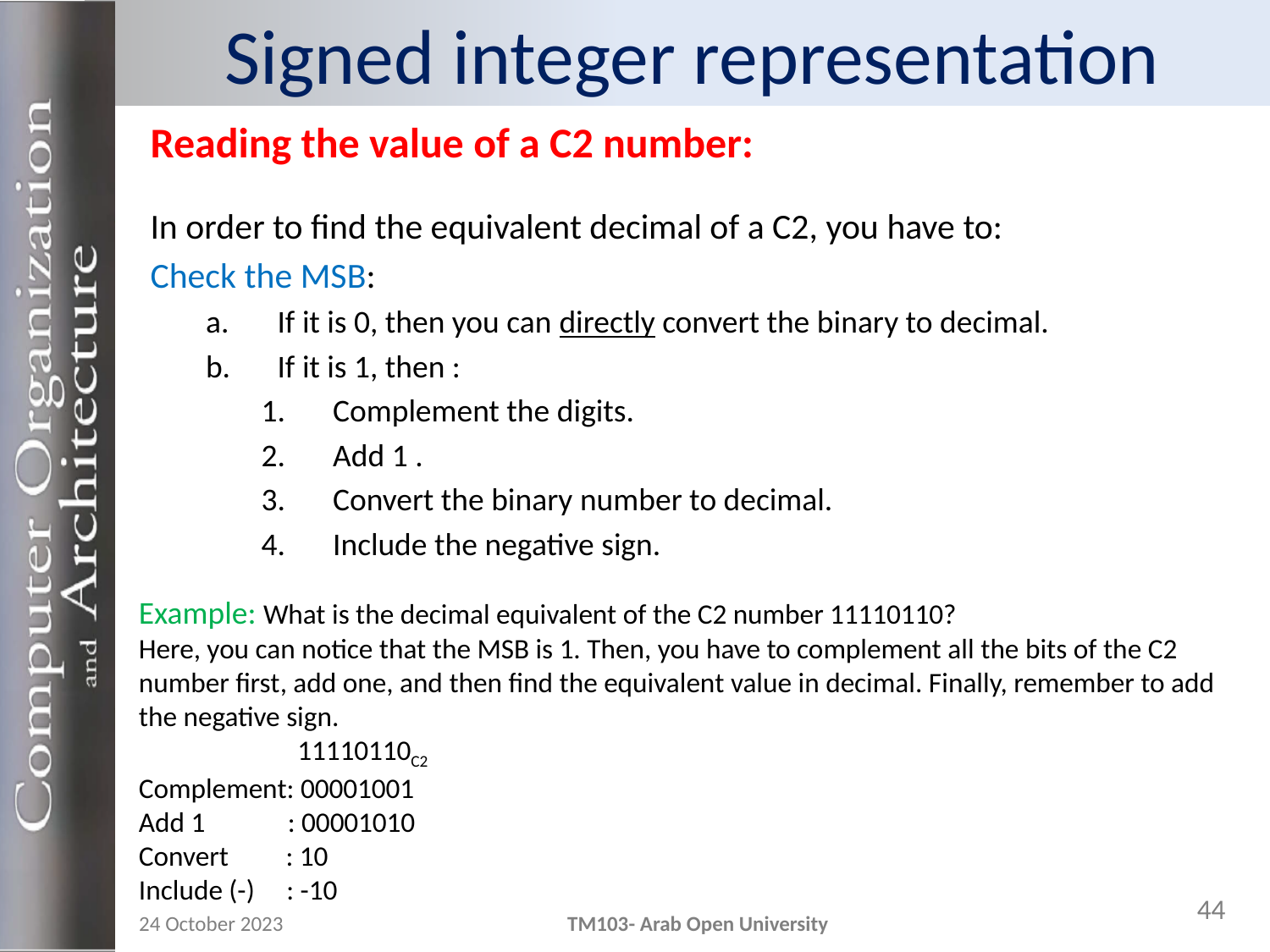

# Signed integer representation
Reading the value of a C2 number:
In order to find the equivalent decimal of a C2, you have to:
Check the MSB:
If it is 0, then you can directly convert the binary to decimal.
If it is 1, then :
Complement the digits.
Add 1 .
Convert the binary number to decimal.
Include the negative sign.
Example: What is the decimal equivalent of the C2 number 11110110?
Here, you can notice that the MSB is 1. Then, you have to complement all the bits of the C2 number first, add one, and then find the equivalent value in decimal. Finally, remember to add the negative sign.
                         11110110C2
Complement: 00001001
Add 1             : 00001010
Convert         : 10
Include (-)     : -10
44
TM103- Arab Open University
24 October 2023